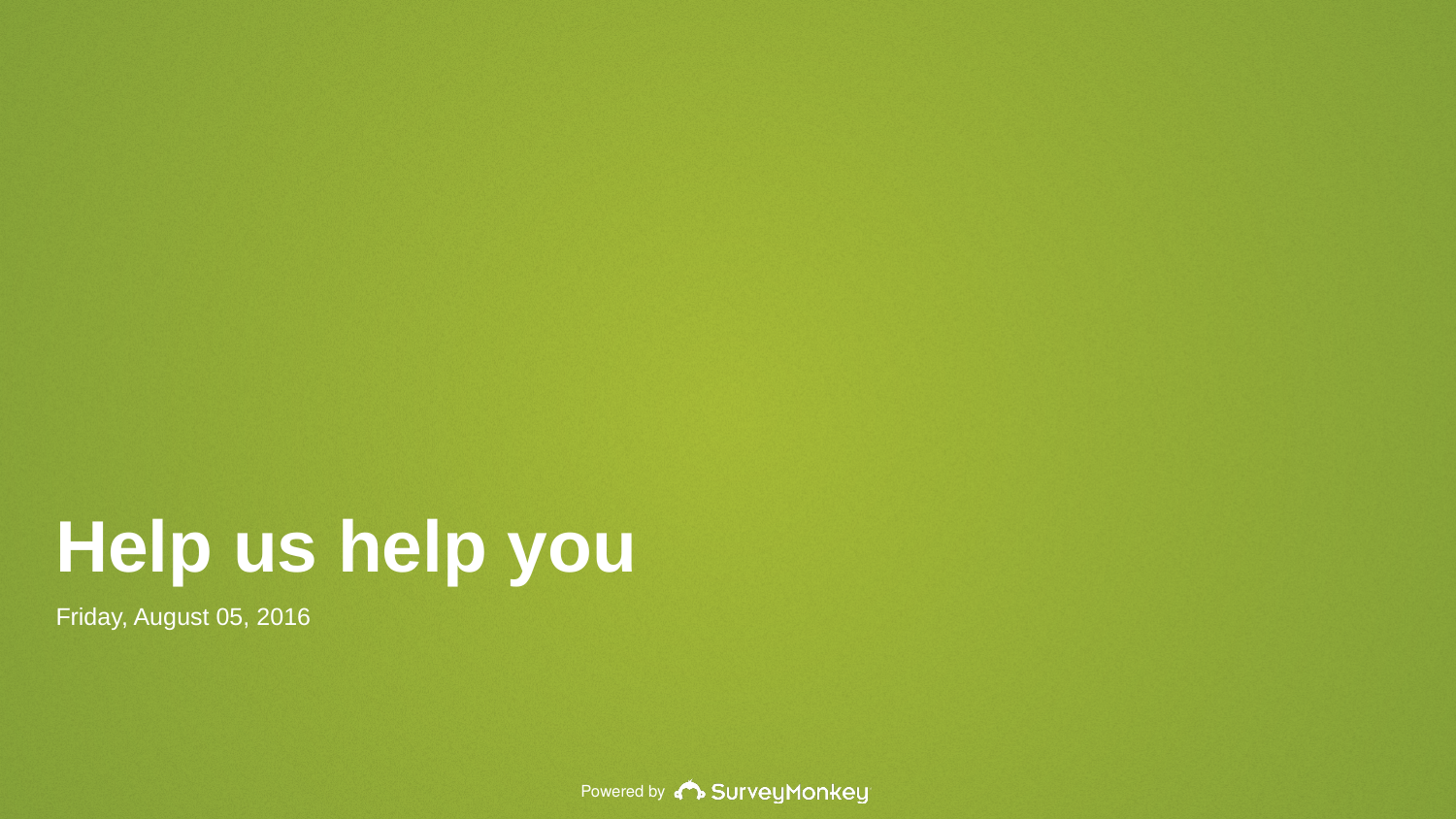

Help us help you
Friday, August 05, 2016